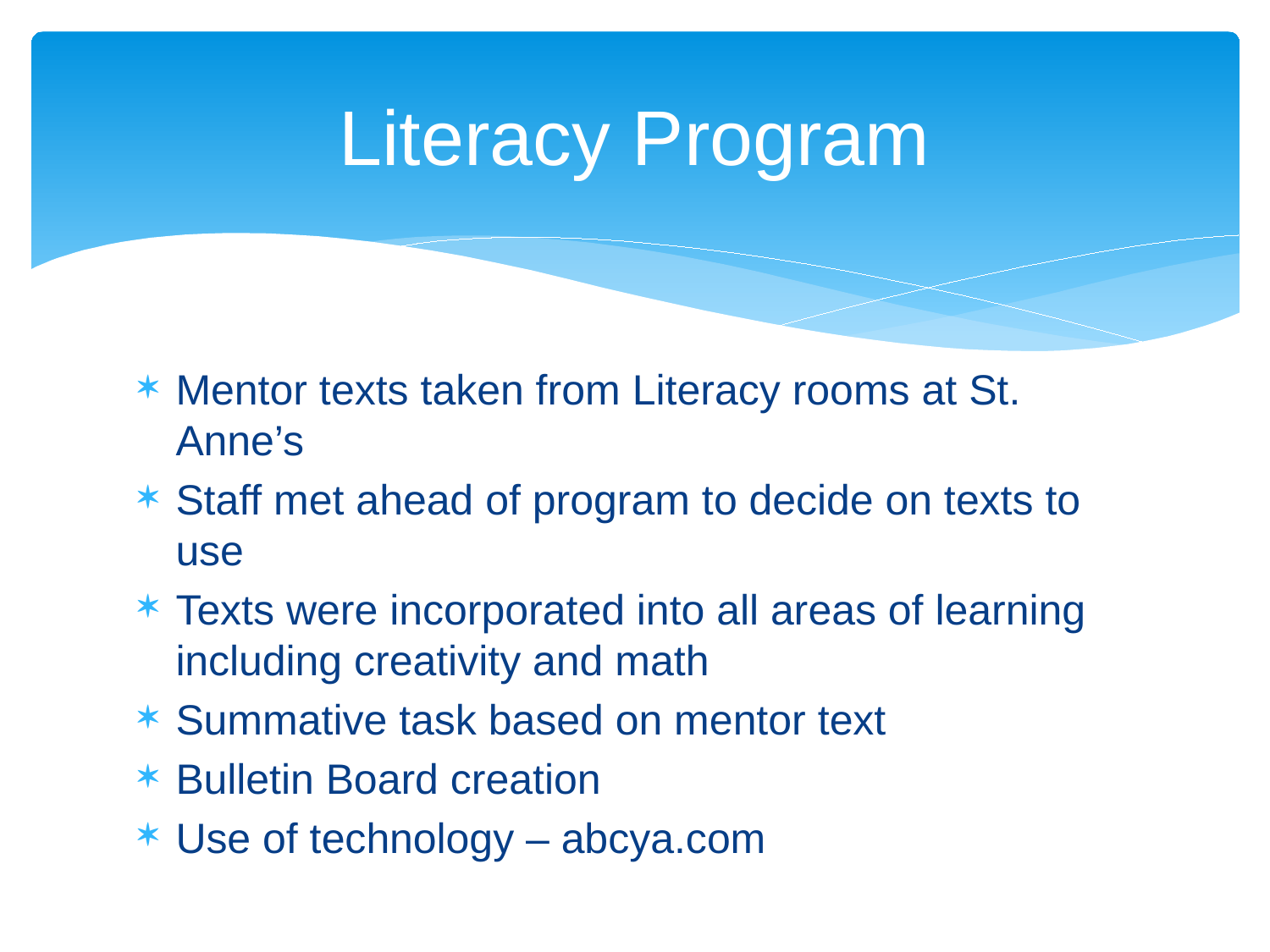

# Literacy Program
Mentor texts taken from Literacy rooms at St. Anne’s
Staff met ahead of program to decide on texts to use
Texts were incorporated into all areas of learning including creativity and math
Summative task based on mentor text
Bulletin Board creation
Use of technology – abcya.com